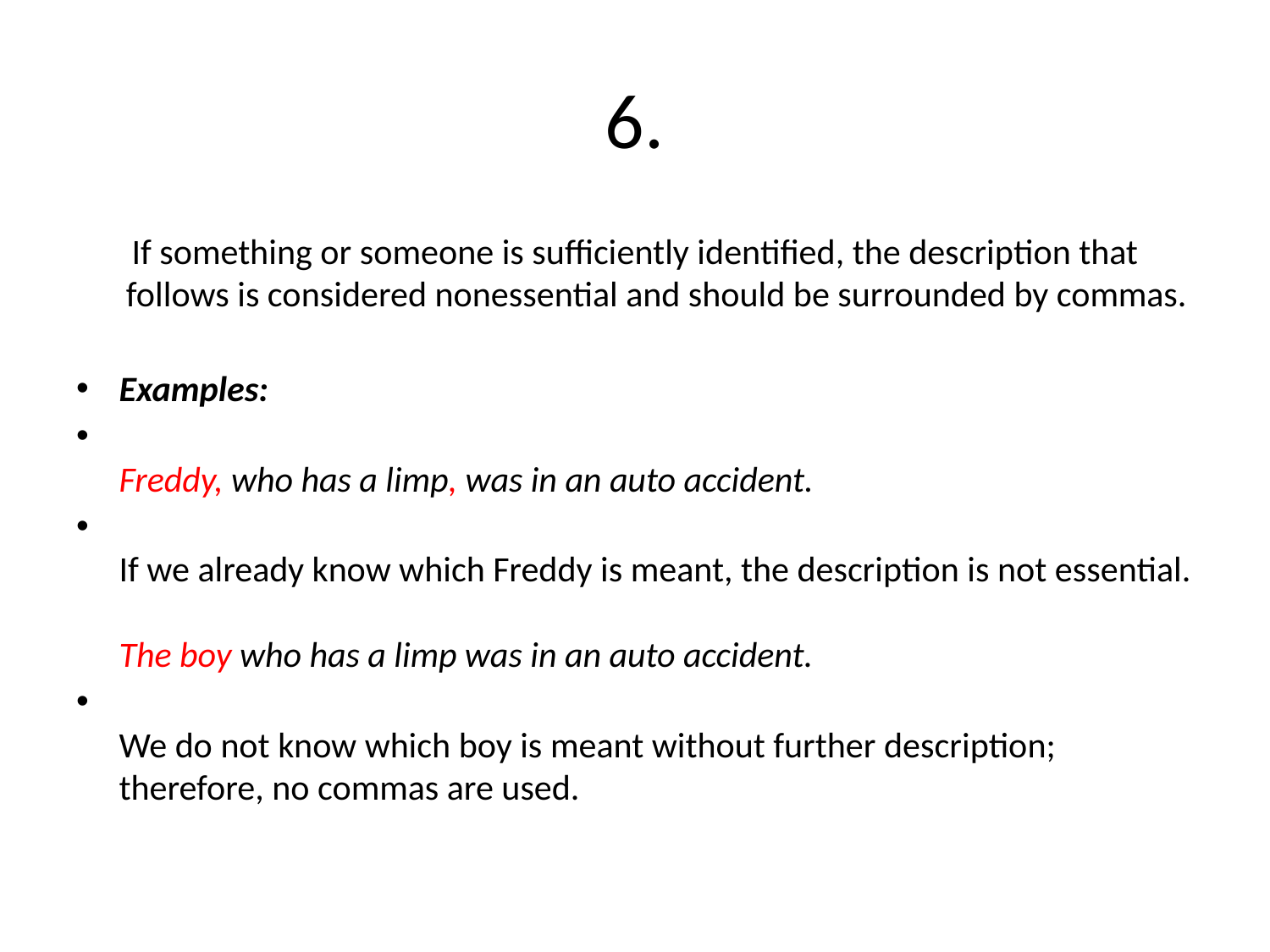

# 6.
If something or someone is sufficiently identified, the description that follows is considered nonessential and should be surrounded by commas.

Examples:
Freddy, who has a limp, was in an auto accident.
If we already know which Freddy is meant, the description is not essential.
The boy who has a limp was in an auto accident.
We do not know which boy is meant without further description; therefore, no commas are used.